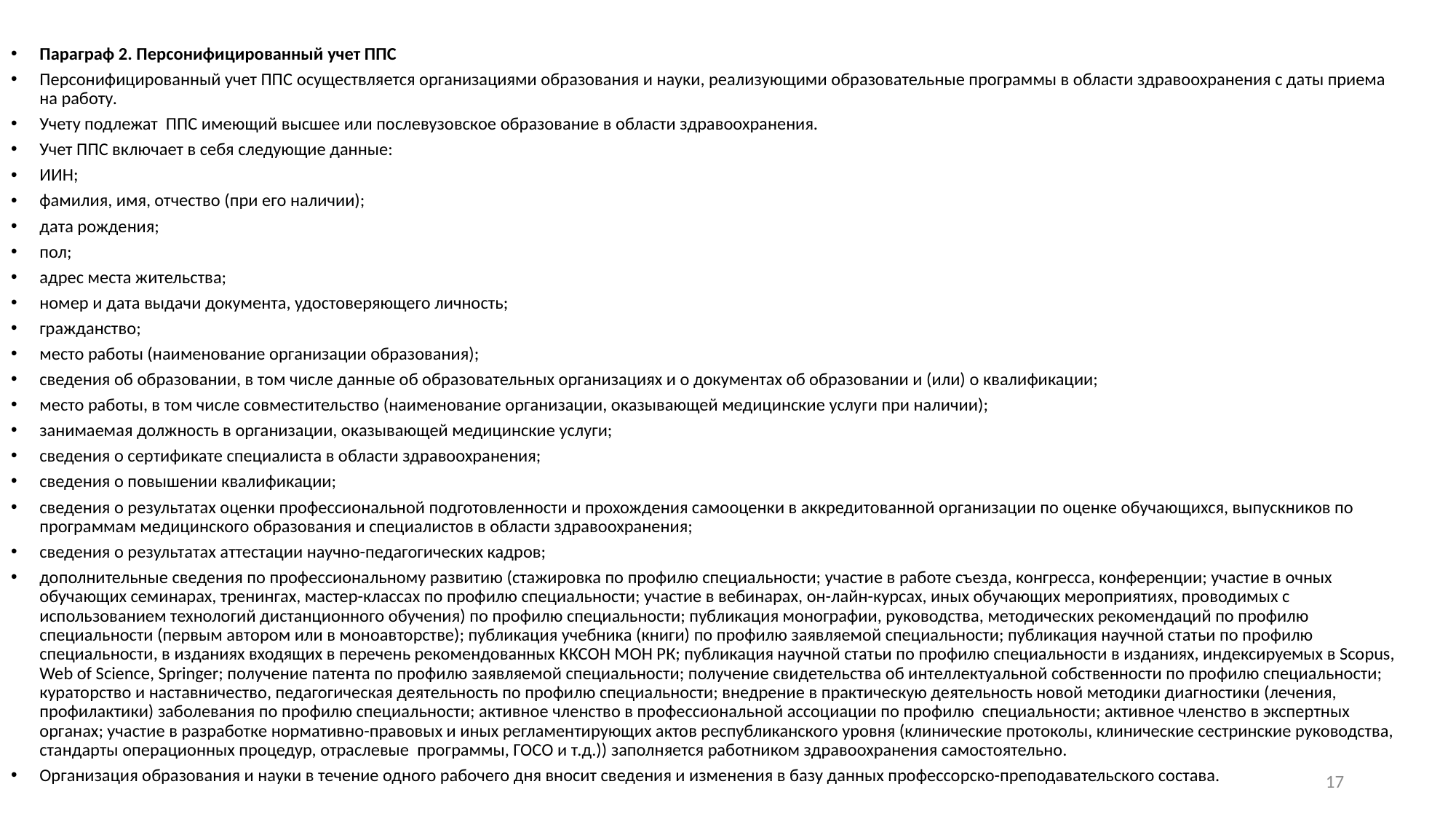

Параграф 2. Персонифицированный учет ППС
Персонифицированный учет ППС осуществляется организациями образования и науки, реализующими образовательные программы в области здравоохранения с даты приема на работу.
Учету подлежат  ППС имеющий высшее или послевузовское образование в области здравоохранения.
Учет ППС включает в себя следующие данные:
ИИН;
фамилия, имя, отчество (при его наличии);
дата рождения;
пол;
адрес места жительства;
номер и дата выдачи документа, удостоверяющего личность;
гражданство;
место работы (наименование организации образования);
сведения об образовании, в том числе данные об образовательных организациях и о документах об образовании и (или) о квалификации;
место работы, в том числе совместительство (наименование организации, оказывающей медицинские услуги при наличии);
занимаемая должность в организации, оказывающей медицинские услуги;
сведения о сертификате специалиста в области здравоохранения;
сведения о повышении квалификации;
сведения о результатах оценки профессиональной подготовленности и прохождения самооценки в аккредитованной организации по оценке обучающихся, выпускников по программам медицинского образования и специалистов в области здравоохранения;
сведения о результатах аттестации научно-педагогических кадров;
дополнительные сведения по профессиональному развитию (стажировка по профилю специальности; участие в работе съезда, конгресса, конференции; участие в очных обучающих семинарах, тренингах, мастер-классах по профилю специальности; участие в вебинарах, он-лайн-курсах, иных обучающих мероприятиях, проводимых с использованием технологий дистанционного обучения) по профилю специальности; публикация монографии, руководства, методических рекомендаций по профилю специальности (первым автором или в моноавторстве); публикация учебника (книги) по профилю заявляемой специальности; публикация научной статьи по профилю специальности, в изданиях входящих в перечень рекомендованных ККСОН МОН РК; публикация научной статьи по профилю специальности в изданиях, индексируемых в Scopus, Web of Science, Springer; получение патента по профилю заявляемой специальности; получение свидетельства об интеллектуальной собственности по профилю специальности; кураторство и наставничество, педагогическая деятельность по профилю специальности; внедрение в практическую деятельность новой методики диагностики (лечения, профилактики) заболевания по профилю специальности; активное членство в профессиональной ассоциации по профилю  специальности; активное членство в экспертных органах; участие в разработке нормативно-правовых и иных регламентирующих актов республиканского уровня (клинические протоколы, клинические сестринские руководства, стандарты операционных процедур, отраслевые  программы, ГОСО и т.д.)) заполняется работником здравоохранения самостоятельно.
Организация образования и науки в течение одного рабочего дня вносит сведения и изменения в базу данных профессорско-преподавательского состава.

17